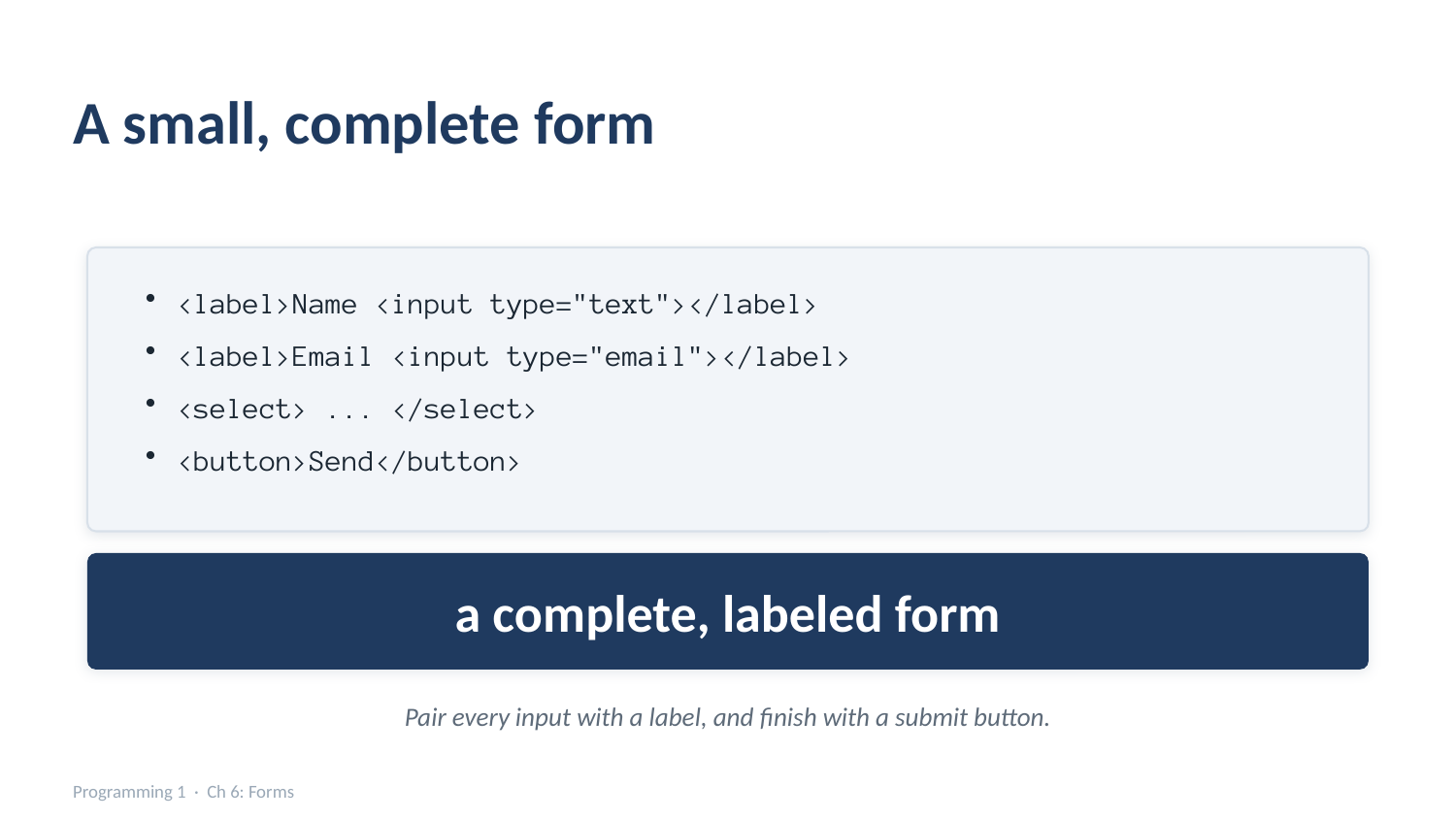

A small, complete form

<label>Name <input type="text"></label>
<label>Email <input type="email"></label>
<select> ... </select>
<button>Send</button>

a complete, labeled form
Pair every input with a label, and finish with a submit button.
Programming 1  ·  Ch 6: Forms